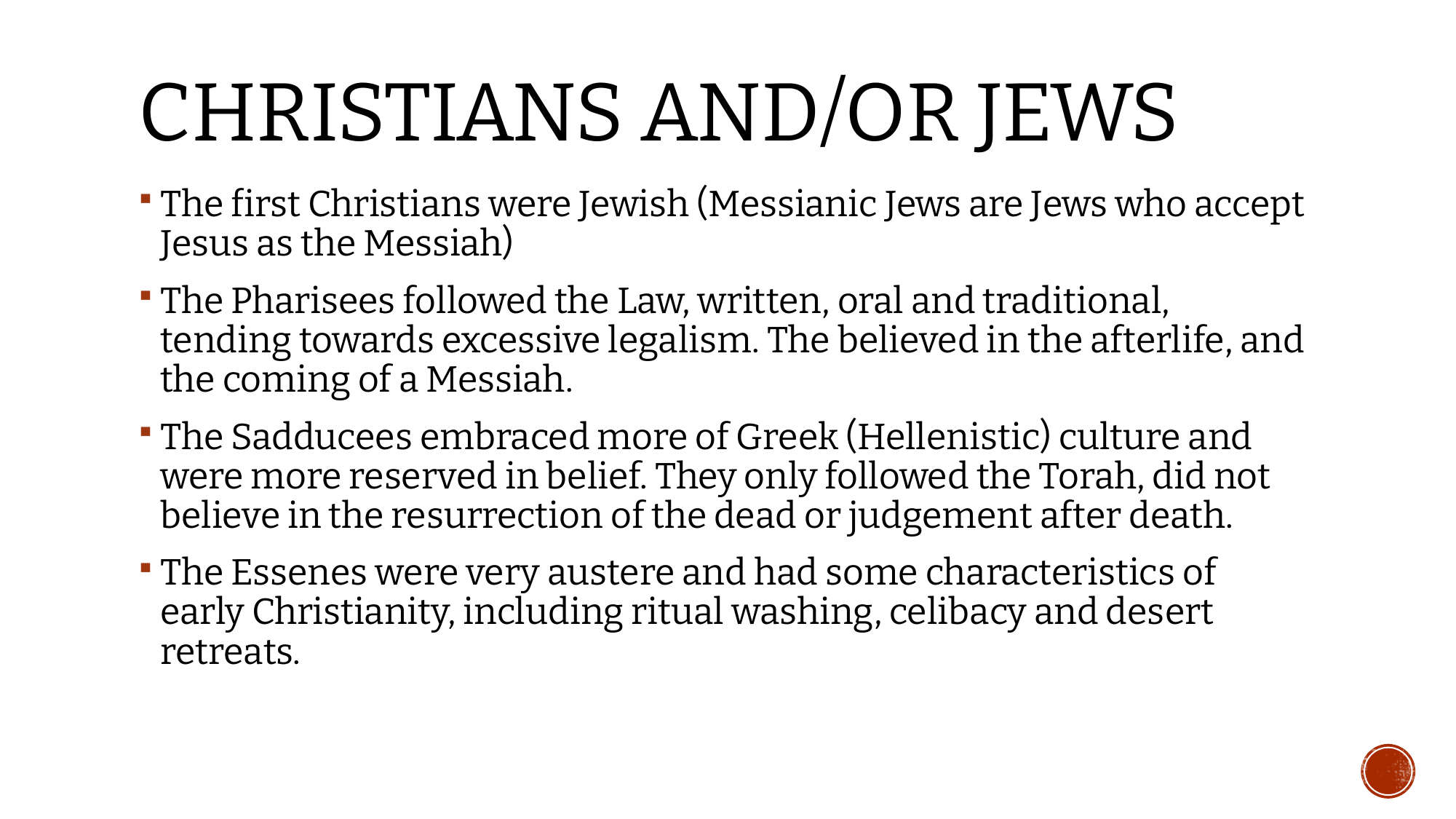

# Christians and/or Jews
The first Christians were Jewish (Messianic Jews are Jews who accept Jesus as the Messiah)
The Pharisees followed the Law, written, oral and traditional, tending towards excessive legalism. The believed in the afterlife, and the coming of a Messiah.
The Sadducees embraced more of Greek (Hellenistic) culture and were more reserved in belief. They only followed the Torah, did not believe in the resurrection of the dead or judgement after death.
The Essenes were very austere and had some characteristics of early Christianity, including ritual washing, celibacy and desert retreats.